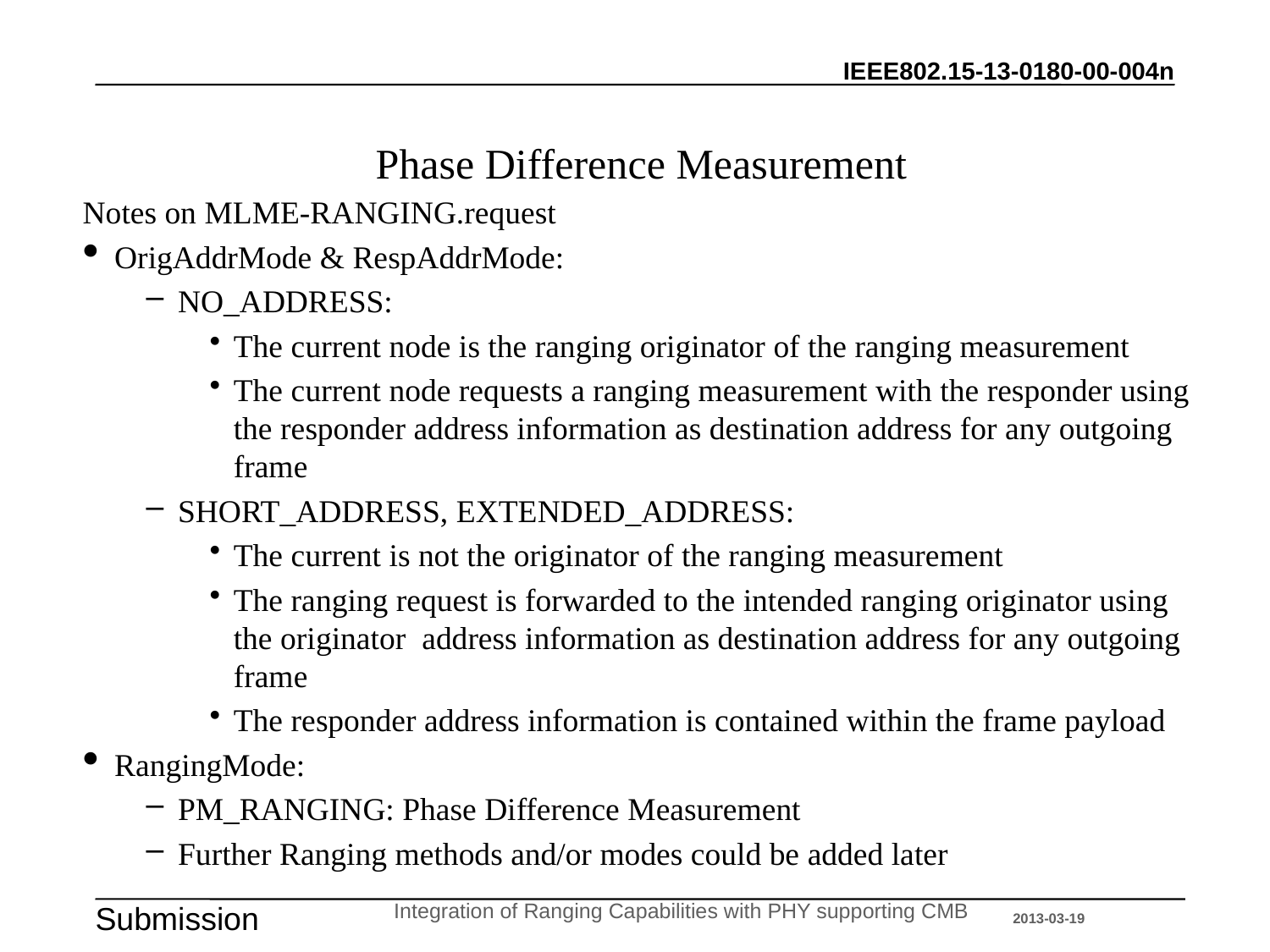

# Phase Difference Measurement
Notes on MLME-RANGING.request
OrigAddrMode & RespAddrMode:
NO_ADDRESS:
The current node is the ranging originator of the ranging measurement
The current node requests a ranging measurement with the responder using the responder address information as destination address for any outgoing frame
SHORT_ADDRESS, EXTENDED_ADDRESS:
The current is not the originator of the ranging measurement
The ranging request is forwarded to the intended ranging originator using the originator  address information as destination address for any outgoing frame
The responder address information is contained within the frame payload
RangingMode:
PM_RANGING: Phase Difference Measurement
Further Ranging methods and/or modes could be added later
Integration of Ranging Capabilities with PHY supporting CMB
2013-03-19